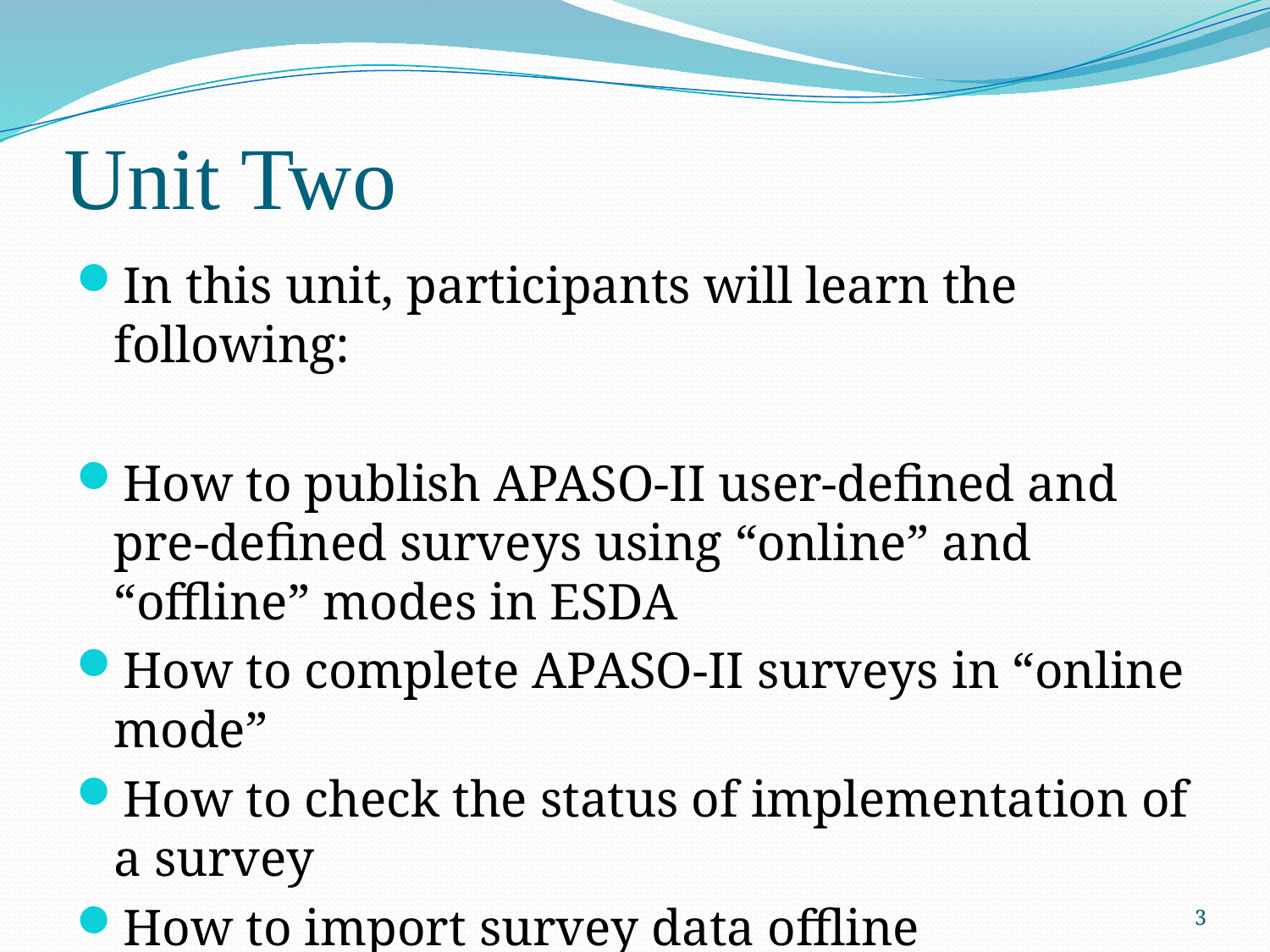

# Unit Two
In this unit, participants will learn the following:

How to publish APASO-II user-defined and pre-defined surveys using “online” and “offline” modes in ESDA
How to complete APASO-II surveys in “online mode”
How to check the status of implementation of a survey
How to import survey data offline
3